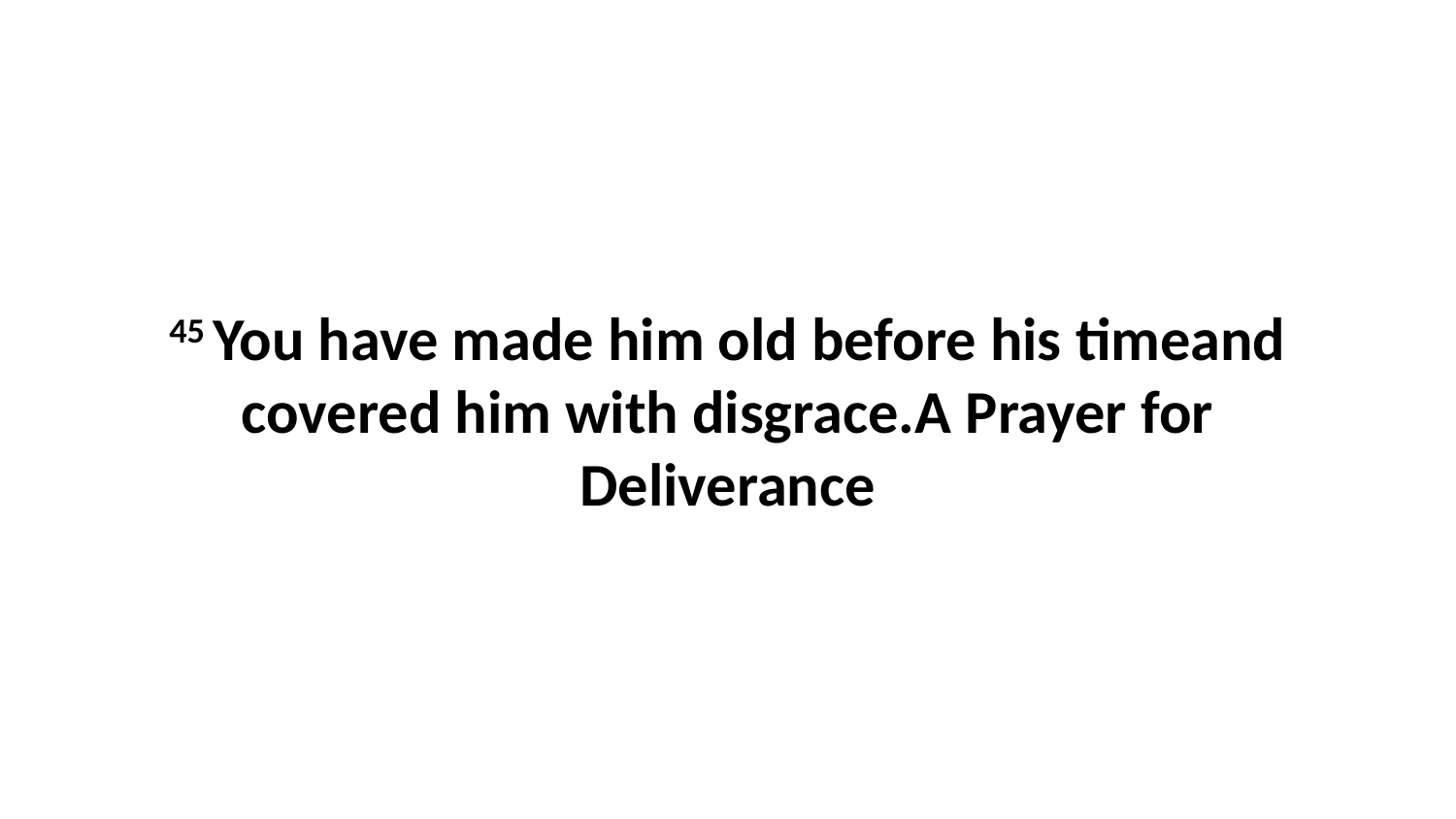

45 You have made him old before his timeand covered him with disgrace.A Prayer for Deliverance